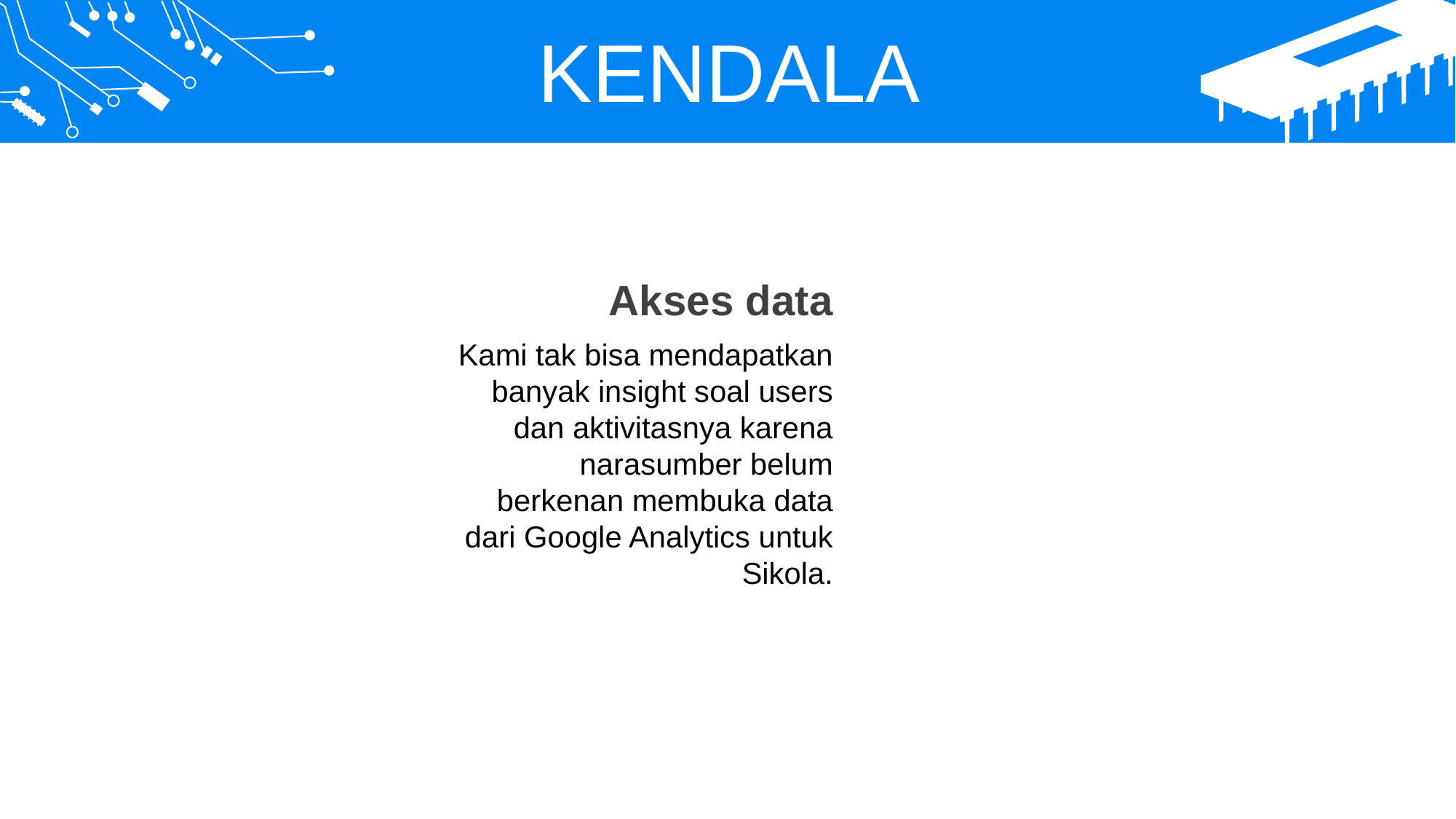

KENDALA
Akses data
Kami tak bisa mendapatkan banyak insight soal users dan aktivitasnya karena narasumber belum berkenan membuka data dari Google Analytics untuk Sikola.